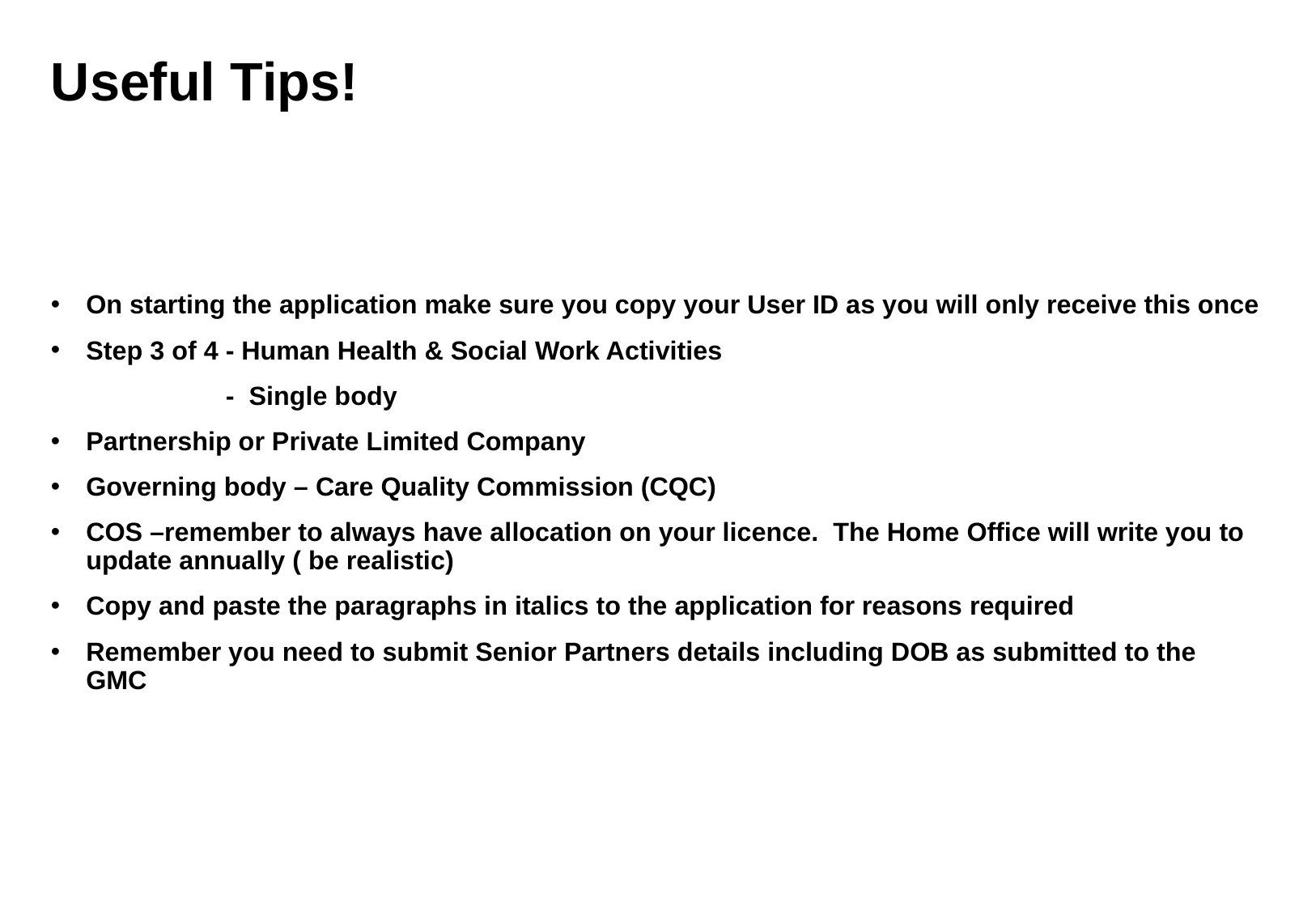

# Useful Tips!

On starting the application make sure you copy your User ID as you will only receive this once
Step 3 of 4 - Human Health & Social Work Activities
                        -  Single body
Partnership or Private Limited Company
Governing body – Care Quality Commission (CQC)
COS –remember to always have allocation on your licence.  The Home Office will write you to update annually ( be realistic)
Copy and paste the paragraphs in italics to the application for reasons required
Remember you need to submit Senior Partners details including DOB as submitted to the GMC